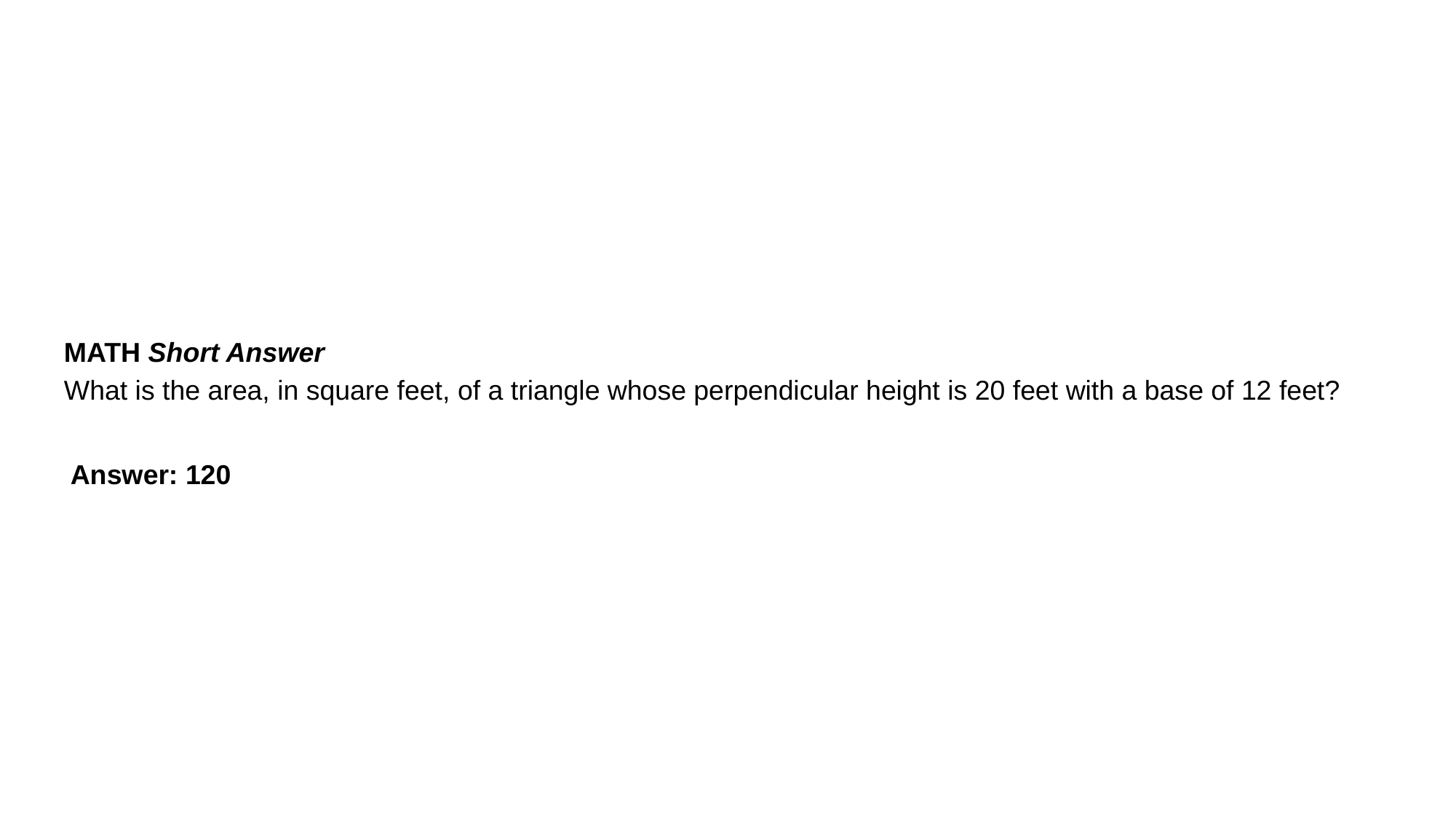

MATH Short Answer
What is the area, in square feet, of a triangle whose perpendicular height is 20 feet with a base of 12 feet?
Answer: 120